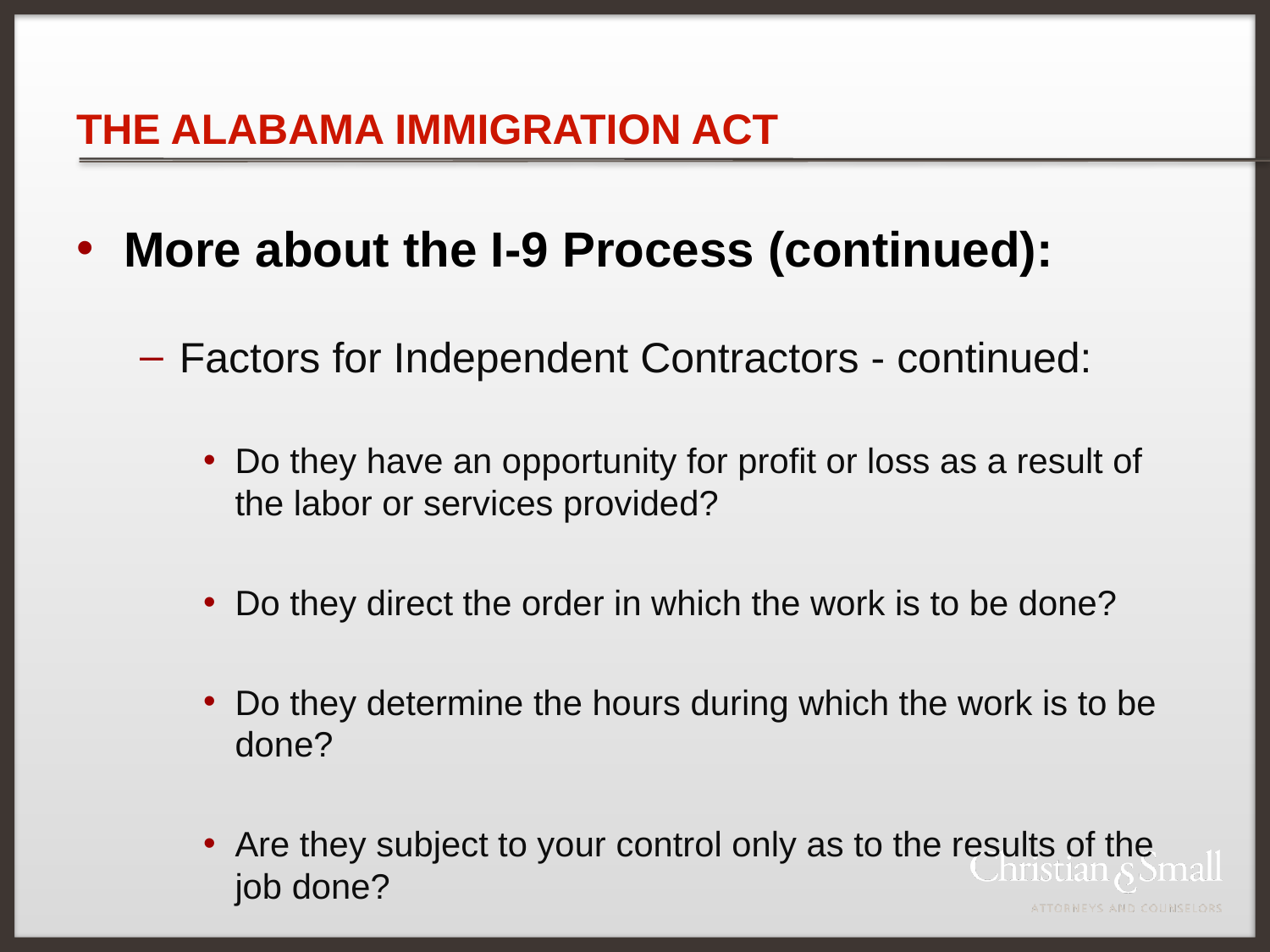

THE ALABAMA IMMIGRATION ACT
More about the I-9 Process (continued):

Factors for Independent Contractors - continued:

Do they have an opportunity for profit or loss as a result of the labor or services provided?

Do they direct the order in which the work is to be done?

Do they determine the hours during which the work is to be done?

Are they subject to your control only as to the results of the job done?